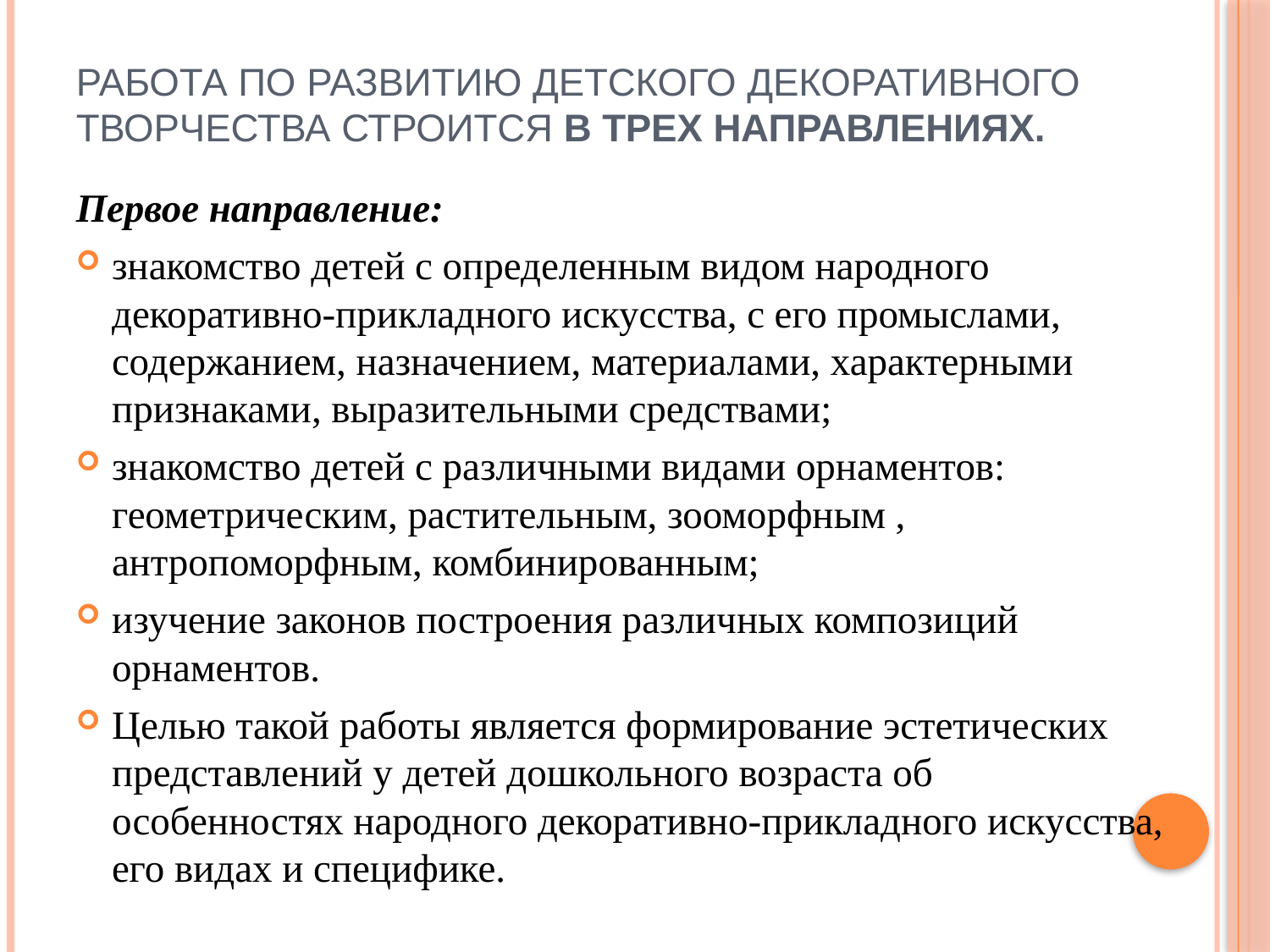

# Работа по развитию детского декоративного творчества строится в трех направлениях.
Первое направление:
знакомство детей с определенным видом народного декоративно-прикладного искусства, с его промыслами, содержанием, назначением, материалами, характерными признаками, выразительными средствами;
знакомство детей с различными видами орнаментов: геометрическим, растительным, зооморфным , антропоморфным, комбинированным;
изучение законов построения различных композиций орнаментов.
Целью такой работы является формирование эстетических представлений у детей дошкольного возраста об особенностях народного декоративно-прикладного искусства, его видах и специфике.